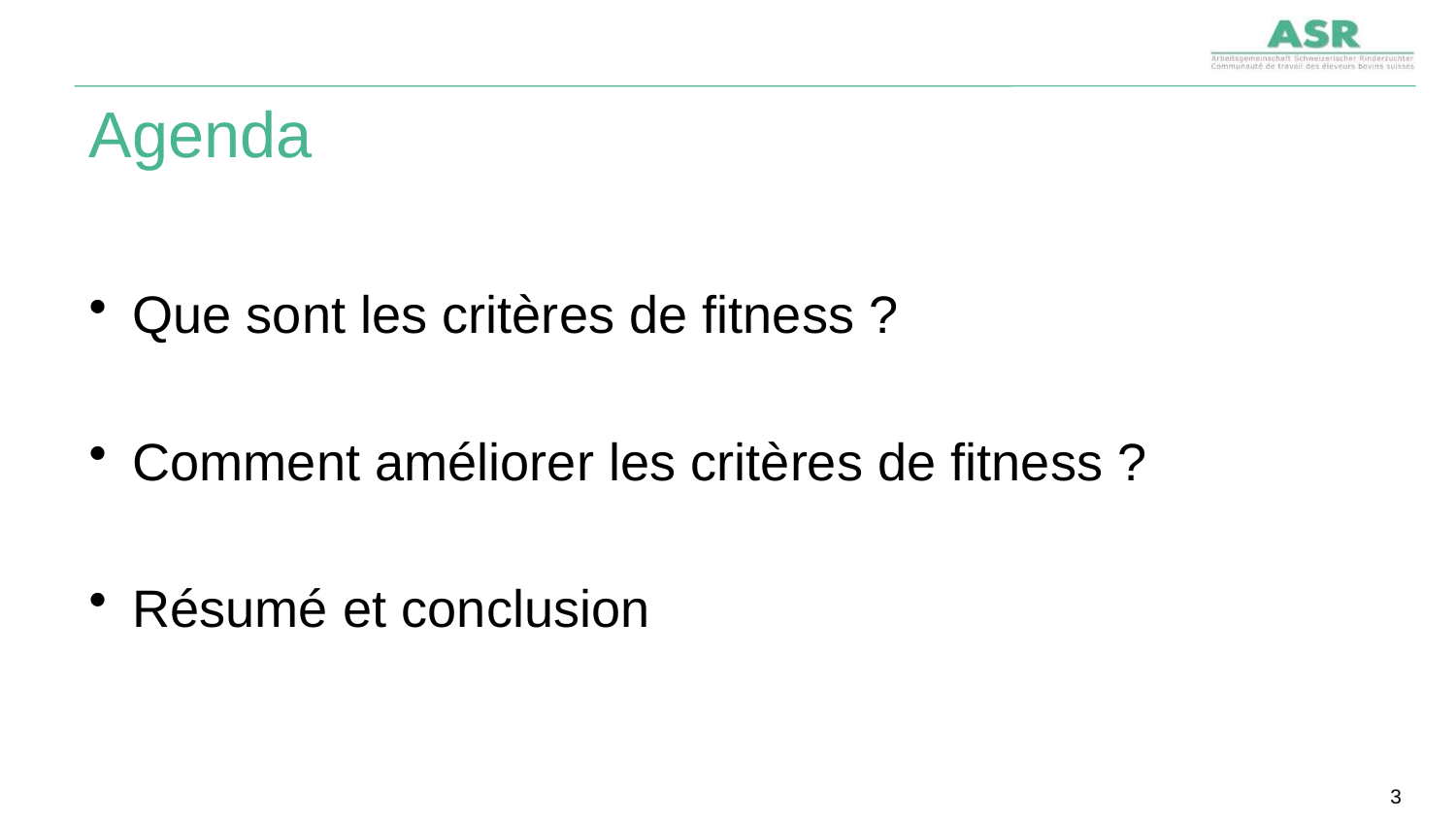

# Agenda

Que sont les critères de fitness ?

Comment améliorer les critères de fitness ?

Résumé et conclusion
3